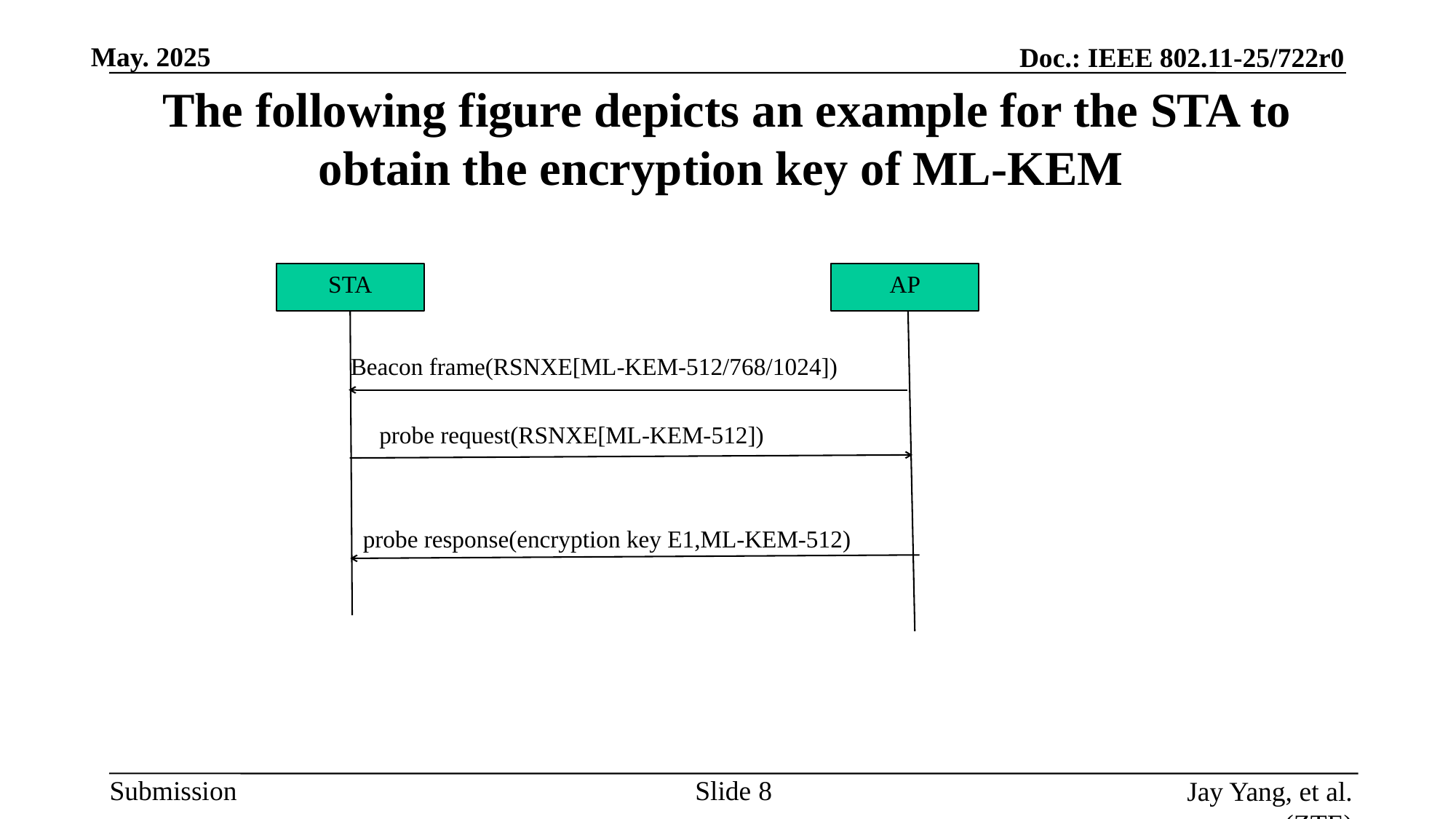

# The following figure depicts an example for the STA to obtain the encryption key of ML-KEM

STA
AP
Beacon frame(RSNXE[ML-KEM-512/768/1024])
probe request(RSNXE[ML-KEM-512])
probe response(encryption key E1,ML-KEM-512)
Slide 8
Jay Yang, et al. (ZTE)